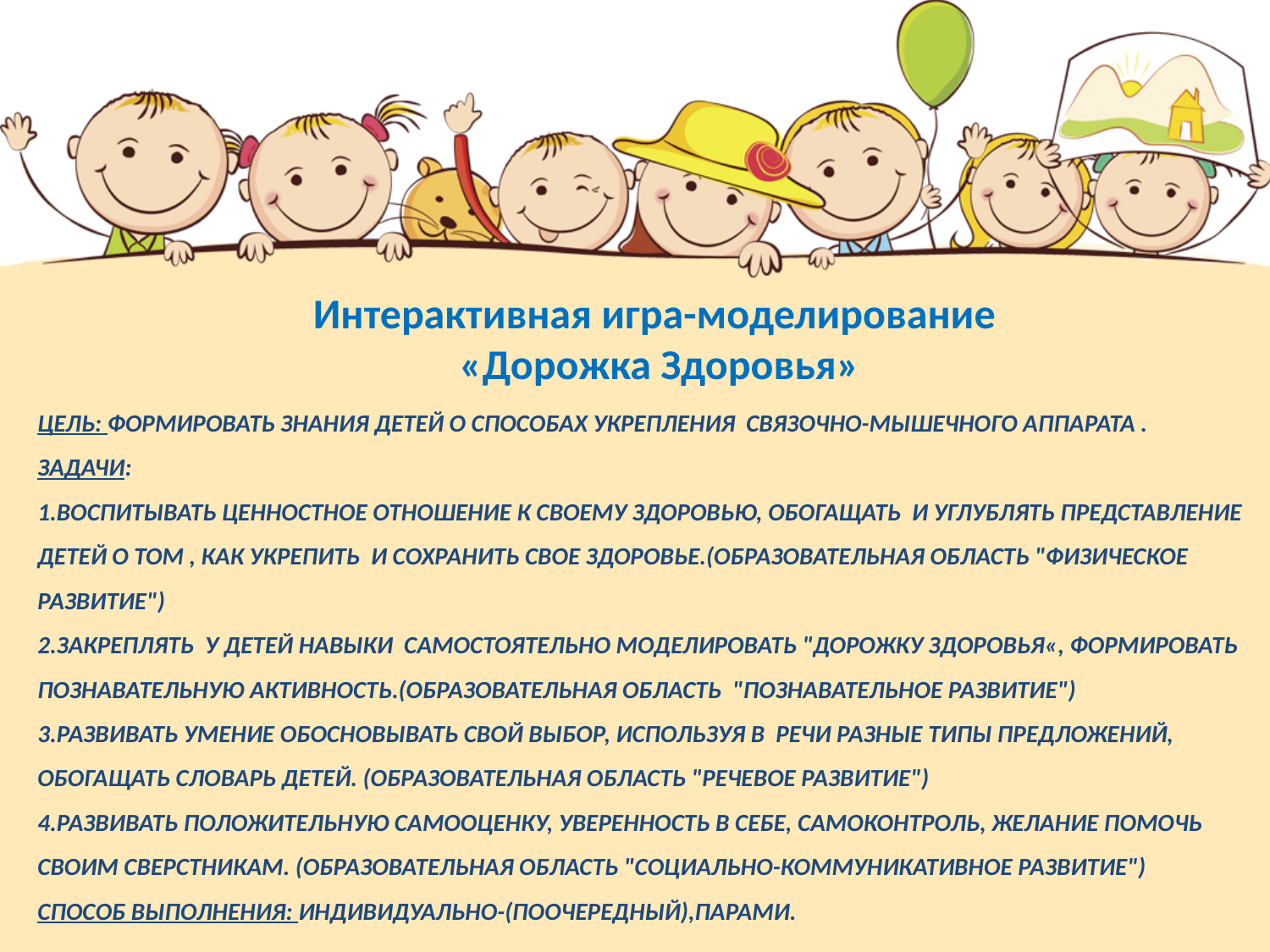

Интерактивная игра-моделирование
 «Дорожка Здоровья»
# Цель: Формировать знания детей о способах укрепления  связочно-мышечного аппарата . Задачи: 1.Воспитывать ценностное отношение к своему здоровью, Обогащать  и углублять представление детей о том , как укрепить  и сохранить свое здоровье.(Образовательная область "Физическое развитие") 2.Закреплять  у детей навыки  самостоятельно моделировать "Дорожку Здоровья«, Формировать познавательную активность.(Образовательная область  "Познавательное развитие") 3.Развивать умение обосновывать свой выбор, используя в  речи разные типы предложений, обогащать словарь детей. (Образовательная область "Речевое развитие") 4.Развивать положительную самооценку, уверенность в себе, самоконтроль, желание помочь своим сверстникам. (Образовательная область "Социально-коммуникативное развитие") Способ выполнения: индивидуально-(поочередный),парами.